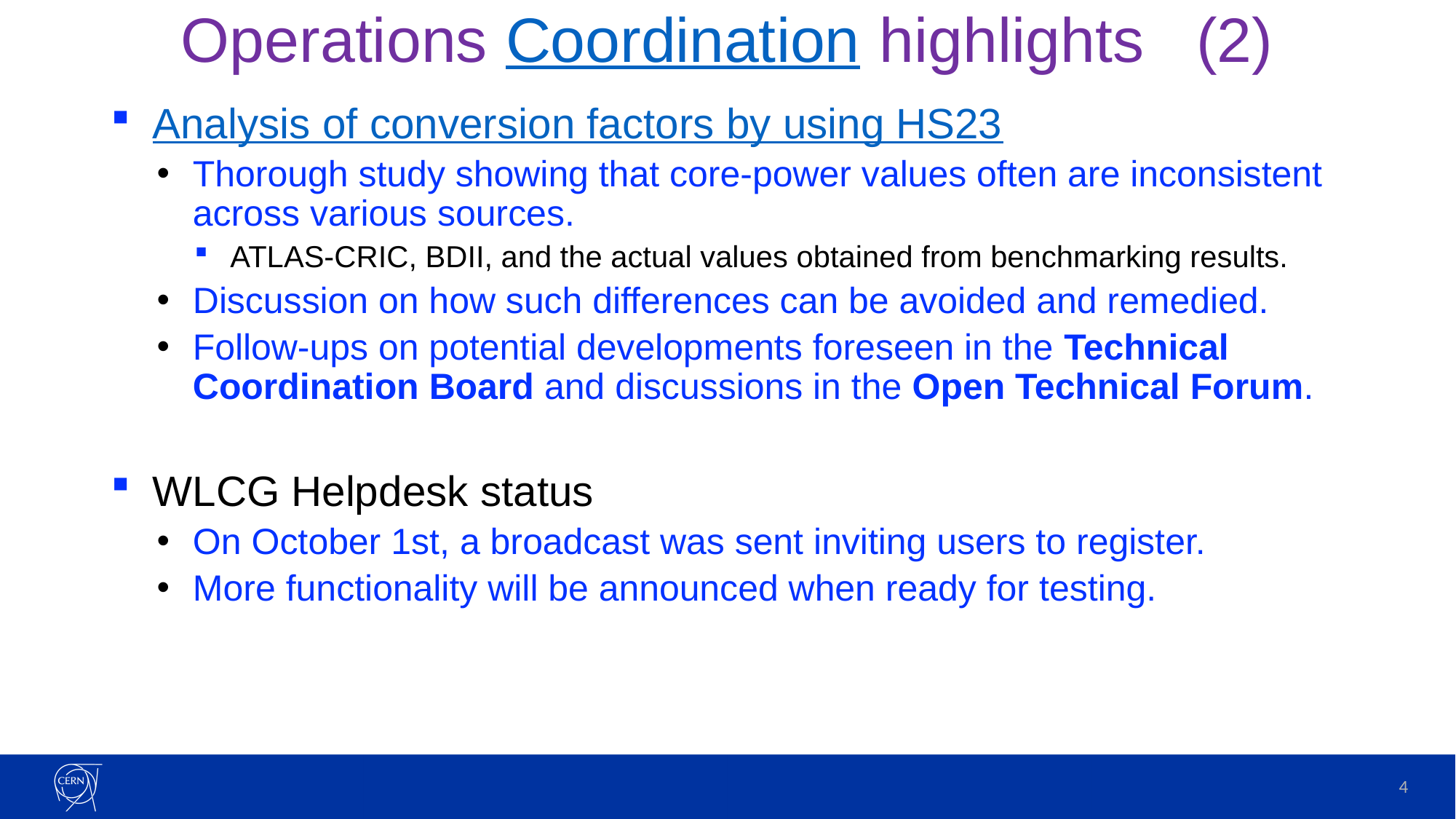

# Operations Coordination highlights   (2)
Analysis of conversion factors by using HS23
Thorough study showing that core-power values often are inconsistent across various sources.
ATLAS-CRIC, BDII, and the actual values obtained from benchmarking results.
Discussion on how such differences can be avoided and remedied.
Follow-ups on potential developments foreseen in the Technical Coordination Board and discussions in the Open Technical Forum.

WLCG Helpdesk status
On October 1st, a broadcast was sent inviting users to register.
More functionality will be announced when ready for testing.

4